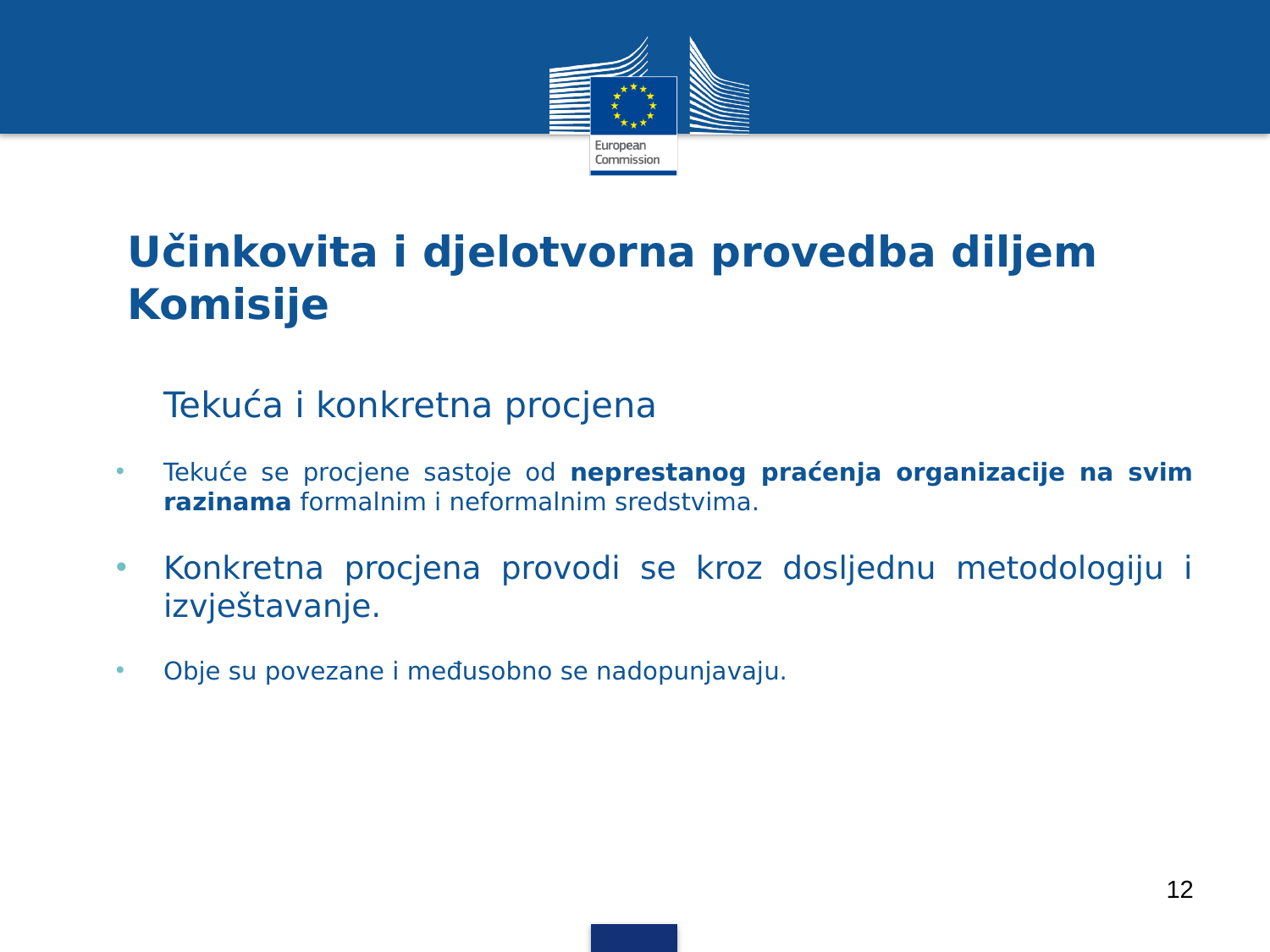

# Učinkovita i djelotvorna provedba diljem Komisije
Tekuća i konkretna procjena
Tekuće se procjene sastoje od neprestanog praćenja organizacije na svim razinama formalnim i neformalnim sredstvima.
Konkretna procjena provodi se kroz dosljednu metodologiju i izvještavanje.
Obje su povezane i međusobno se nadopunjavaju.

12